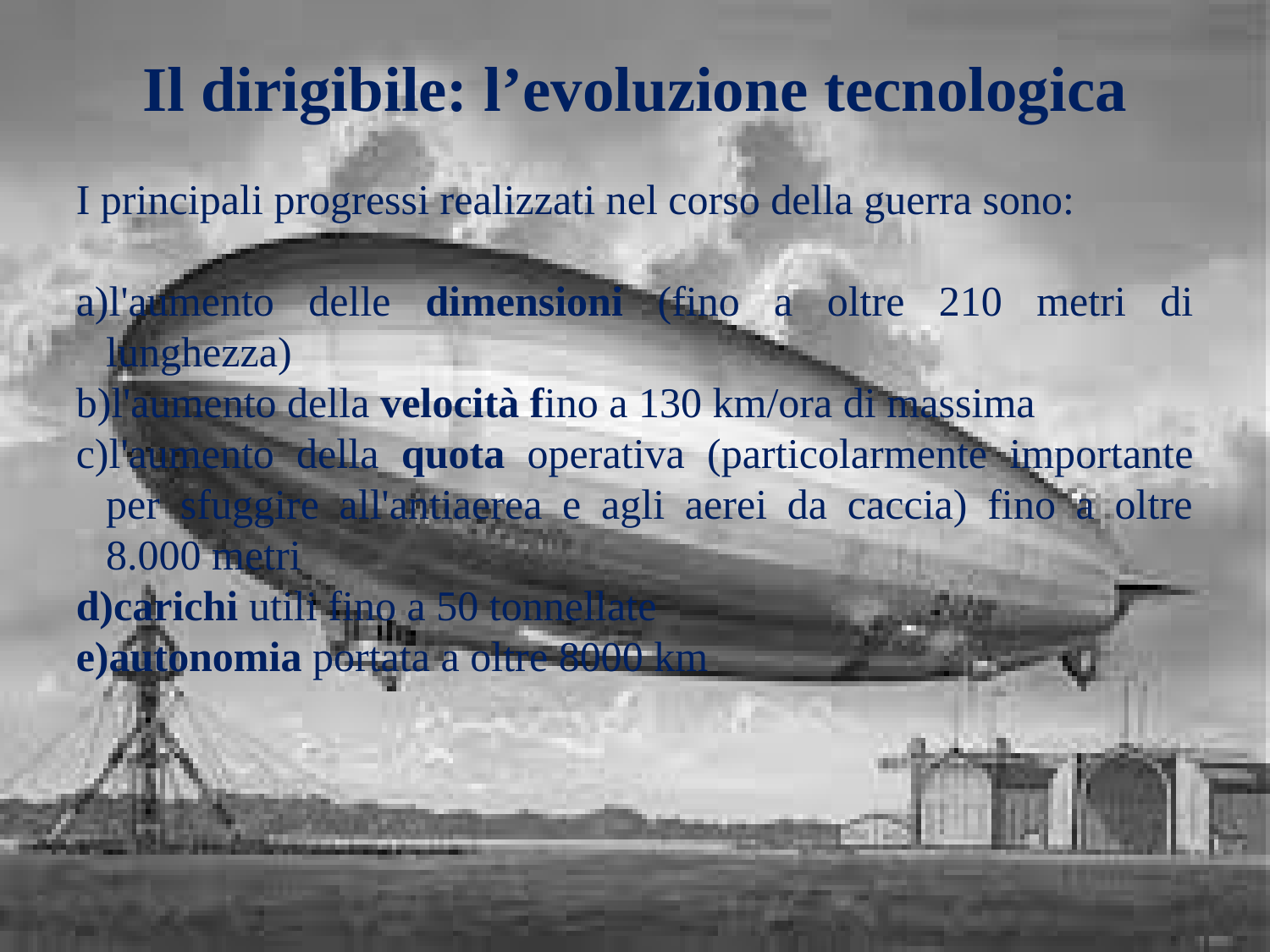

Il dirigibile: l’evoluzione tecnologica
I principali progressi realizzati nel corso della guerra sono:

l'aumento delle dimensioni (fino a oltre 210 metri di lunghezza)
l'aumento della velocità fino a 130 km/ora di massima
l'aumento della quota operativa (particolarmente importante per sfuggire all'antiaerea e agli aerei da caccia) fino a oltre 8.000 metri
carichi utili fino a 50 tonnellate
autonomia portata a oltre 8000 km